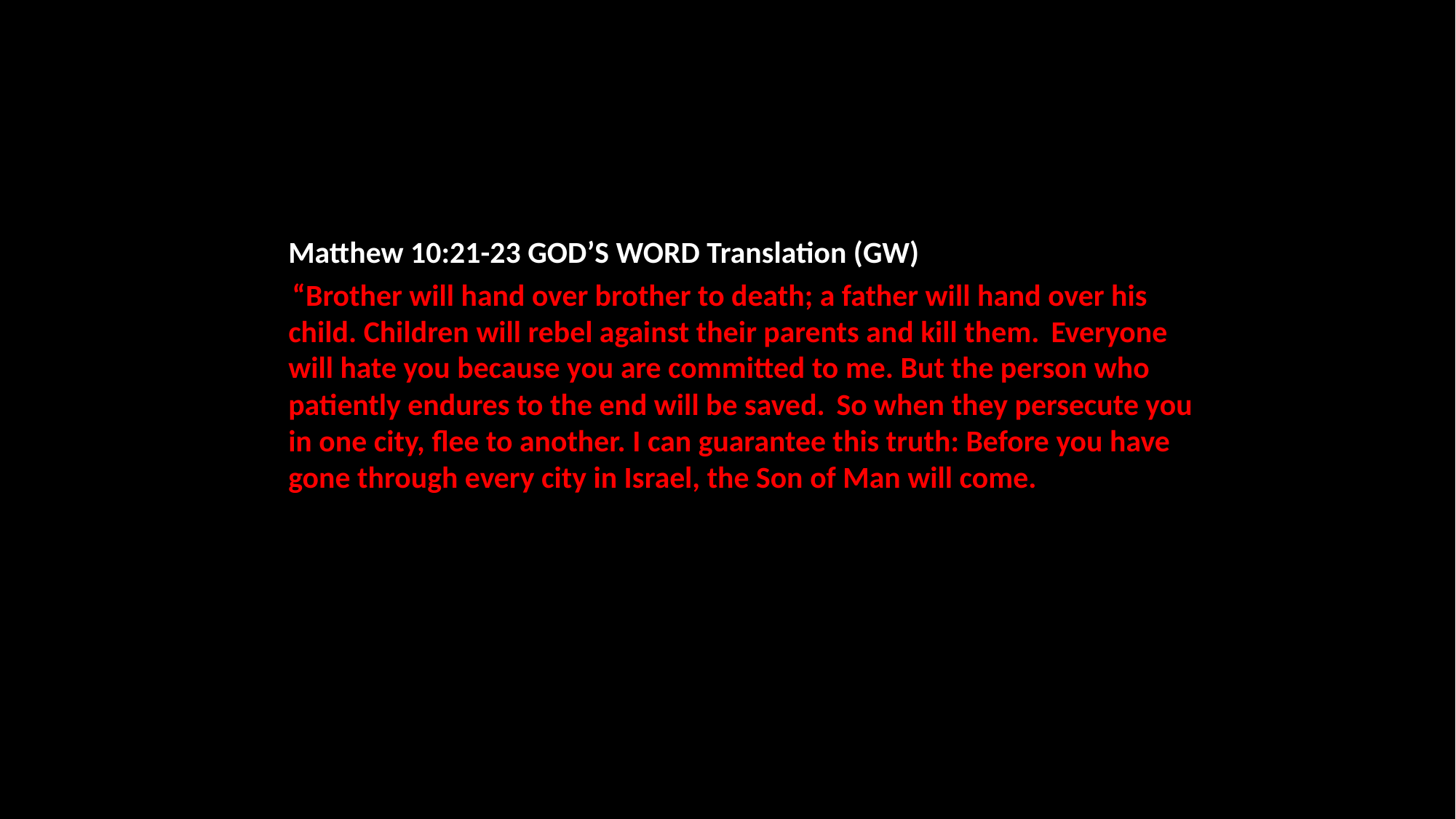

Matthew 10:21-23 GOD’S WORD Translation (GW)
	 “Brother will hand over brother to death; a father will hand over his child. Children will rebel against their parents and kill them.  Everyone will hate you because you are committed to me. But the person who patiently endures to the end will be saved.  So when they persecute you in one city, flee to another. I can guarantee this truth: Before you have gone through every city in Israel, the Son of Man will come.